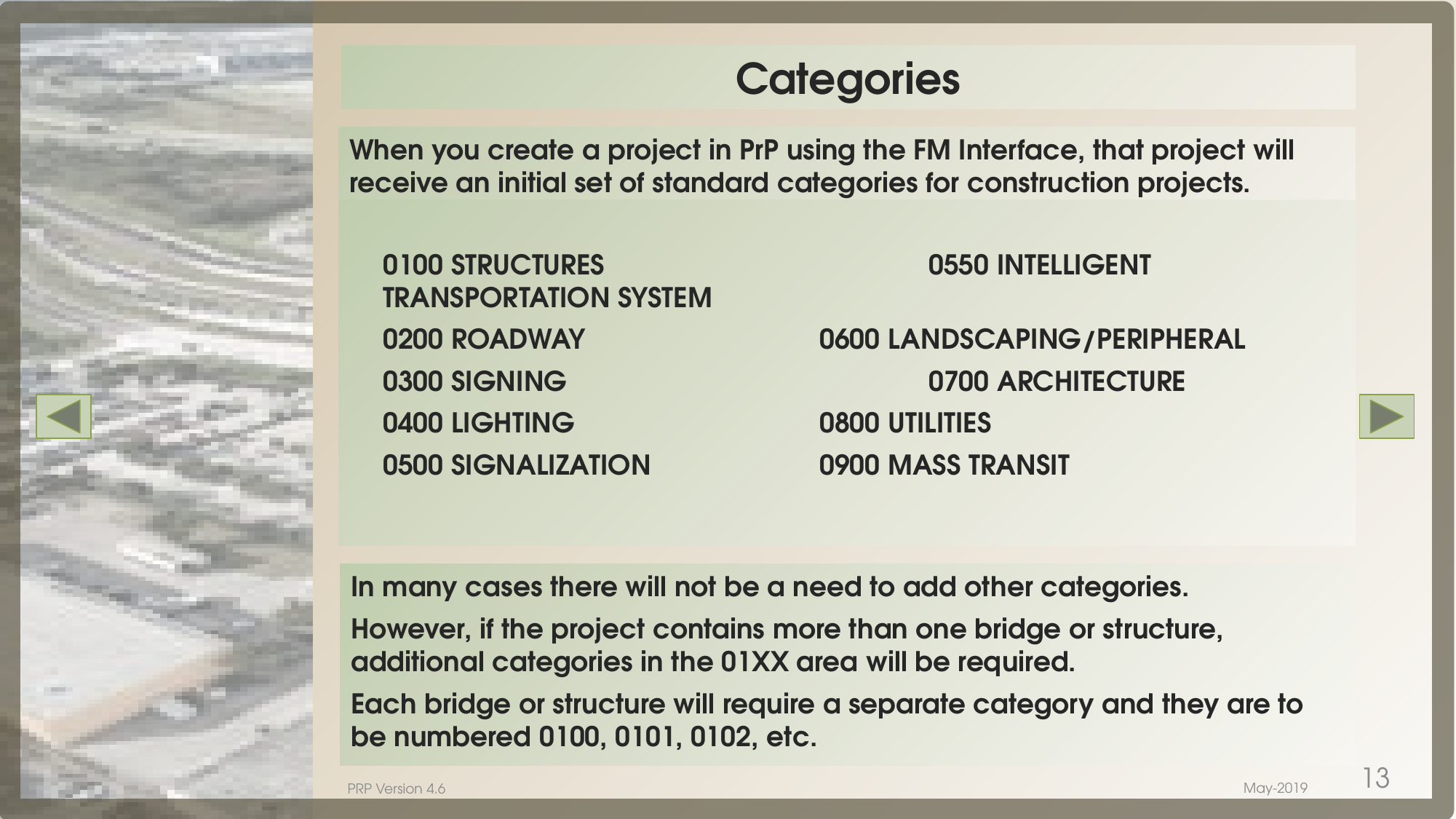

Categories
When you create a project in PrP using the FM Interface, that project will receive an initial set of standard categories for construction projects.

0100 STRUCTURES			0550 INTELLIGENT TRANSPORTATION SYSTEM
0200 ROADWAY			0600 LANDSCAPING/PERIPHERAL
0300 SIGNING				0700 ARCHITECTURE
0400 LIGHTING			0800 UTILITIES
0500 SIGNALIZATION		0900 MASS TRANSIT

In many cases there will not be a need to add other categories.
However, if the project contains more than one bridge or structure, additional categories in the 01XX area will be required.
Each bridge or structure will require a separate category and they are to be numbered 0100, 0101, 0102, etc.
May-2019
PRP Version 4.6